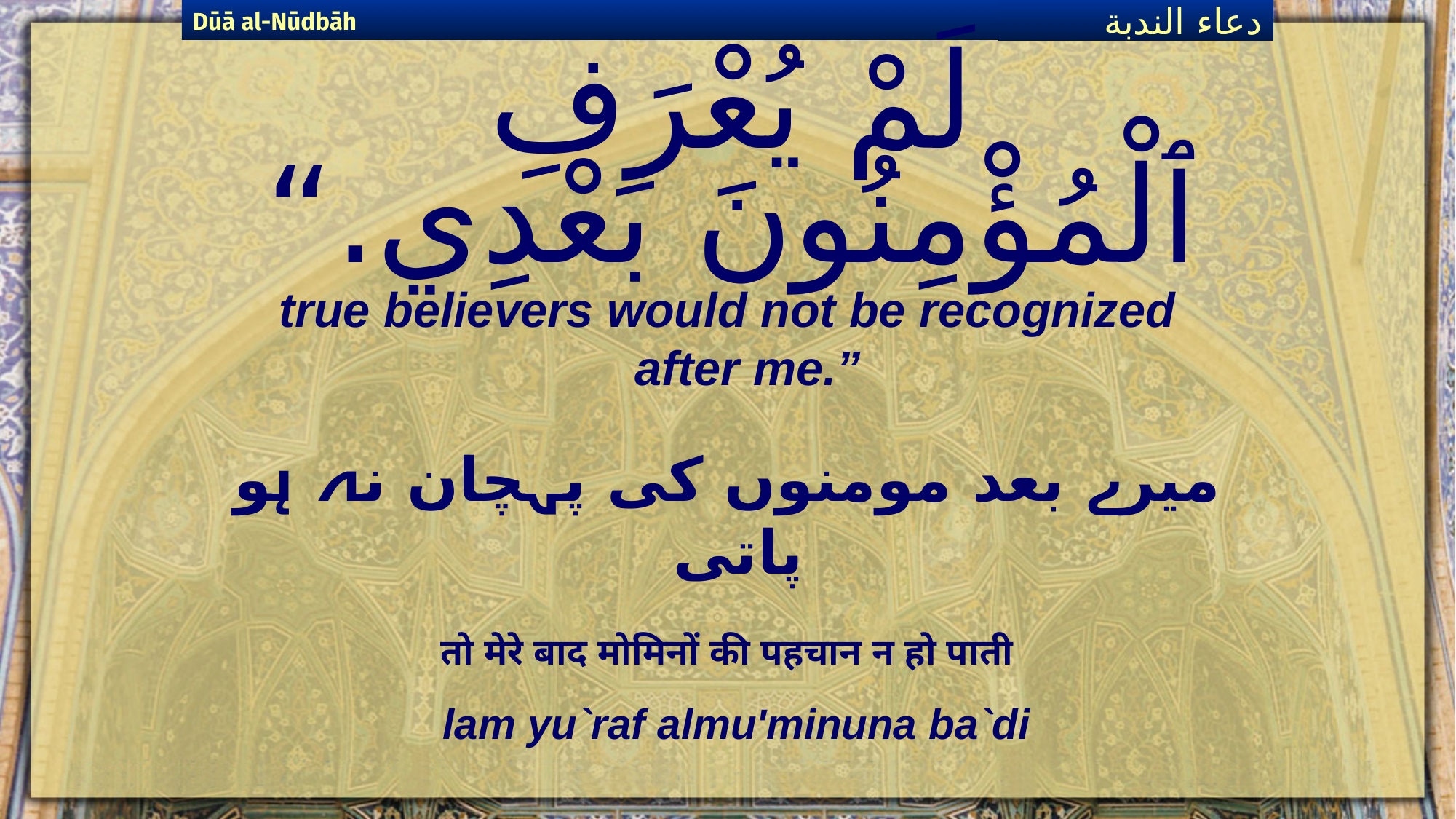

Dūā al-Nūdbāh
دعاء الندبة
# لَمْ يُعْرَفِ ٱلْمُؤْمِنُونَ بَعْدِي.“
true believers would not be recognized after me.”
میرے بعد مومنوں کی پہچان نہ ہو پاتی
तो मेरे बाद मोमिनों की पहचान न हो पाती
lam yu`raf almu'minuna ba`di